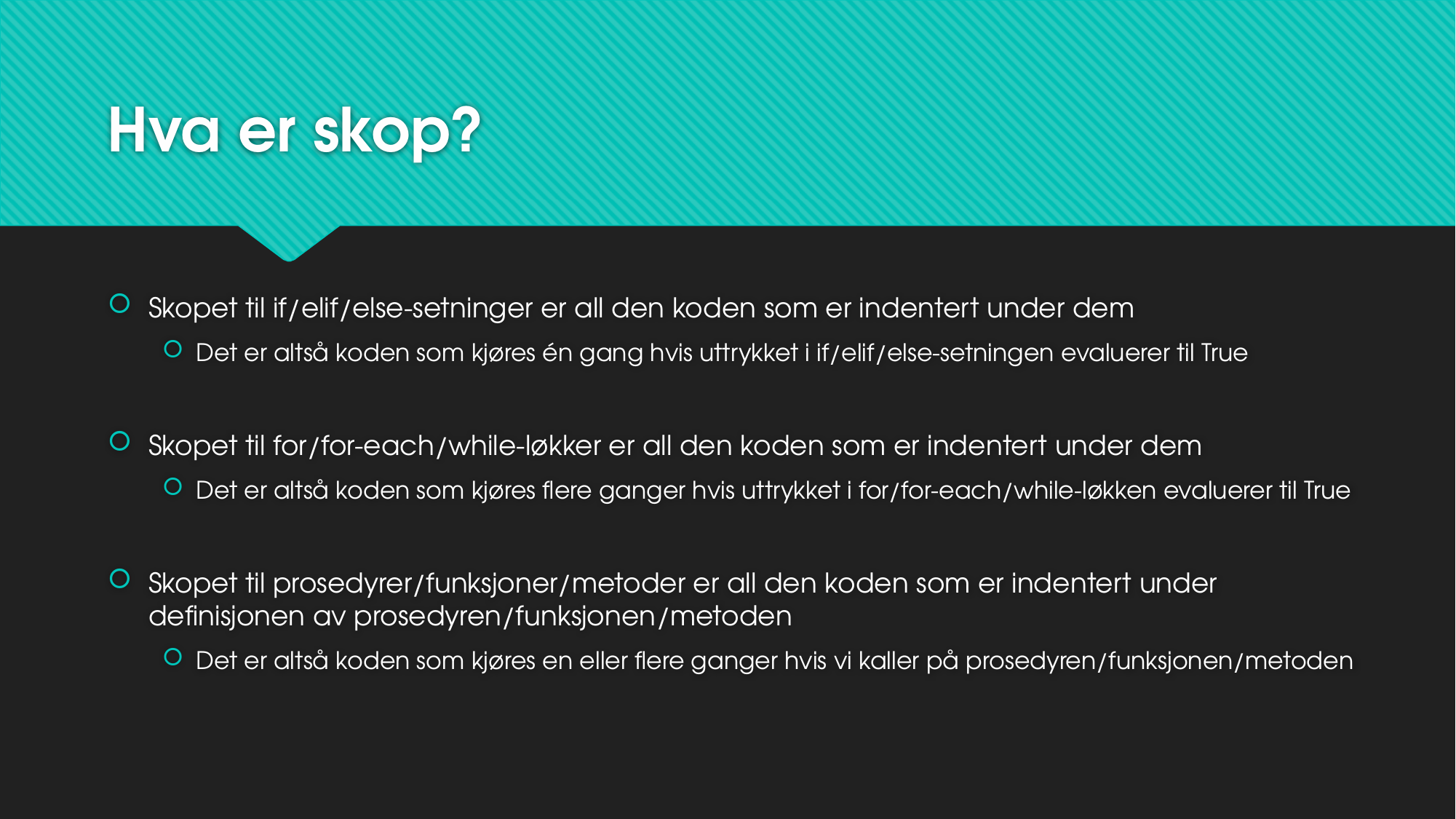

# Hva er skop?
Skopet til if/elif/else-setninger er all den koden som er indentert under dem
Det er altså koden som kjøres én gang hvis uttrykket i if/elif/else-setningen evaluerer til True

Skopet til for/for-each/while-løkker er all den koden som er indentert under dem
Det er altså koden som kjøres flere ganger hvis uttrykket i for/for-each/while-løkken evaluerer til True

Skopet til prosedyrer/funksjoner/metoder er all den koden som er indentert under definisjonen av prosedyren/funksjonen/metoden
Det er altså koden som kjøres en eller flere ganger hvis vi kaller på prosedyren/funksjonen/metoden